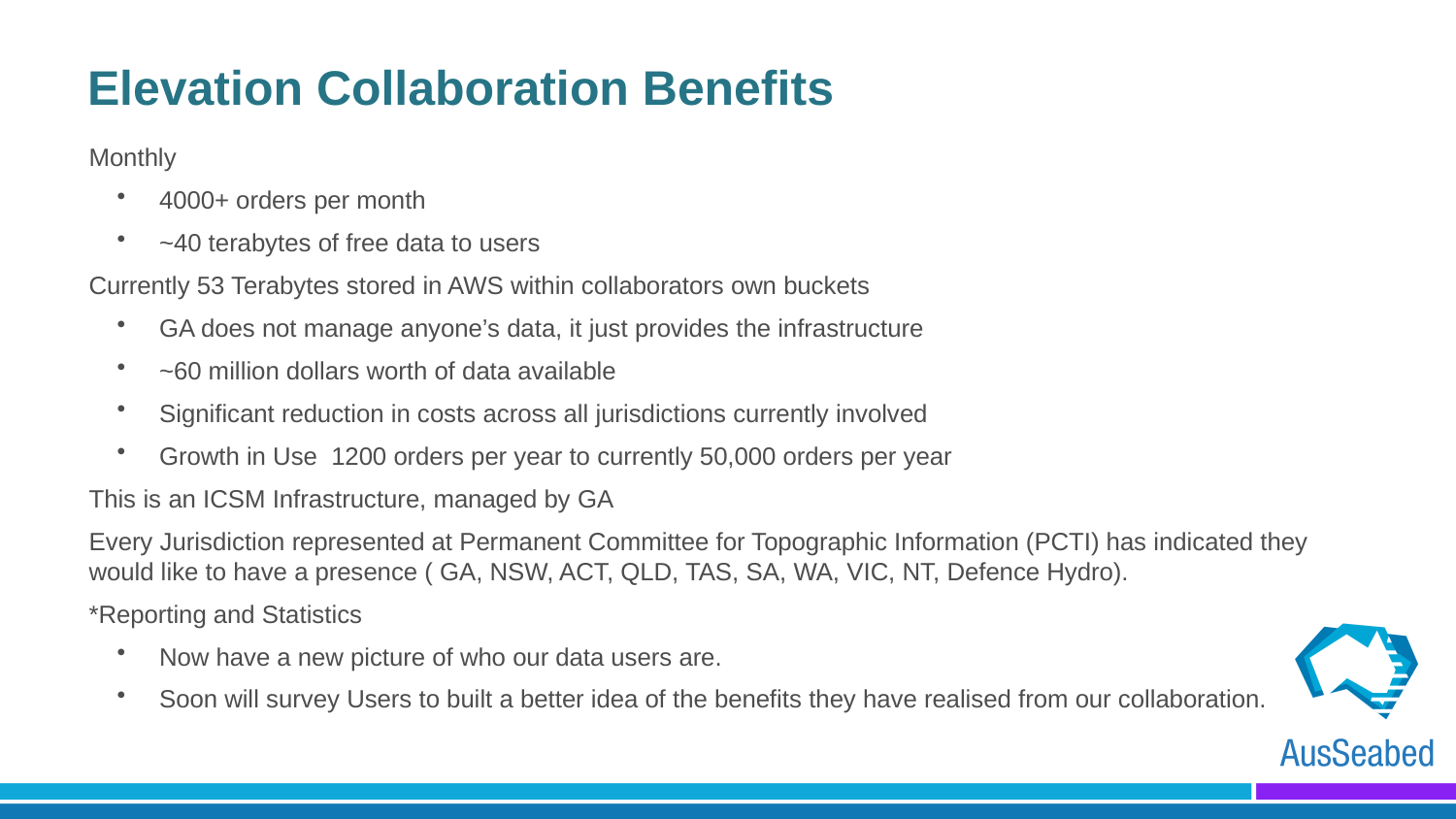

# Elevation Collaboration Benefits
Monthly
4000+ orders per month
~40 terabytes of free data to users
Currently 53 Terabytes stored in AWS within collaborators own buckets
GA does not manage anyone’s data, it just provides the infrastructure
~60 million dollars worth of data available
Significant reduction in costs across all jurisdictions currently involved
Growth in Use  1200 orders per year to currently 50,000 orders per year
This is an ICSM Infrastructure, managed by GA
Every Jurisdiction represented at Permanent Committee for Topographic Information (PCTI) has indicated they would like to have a presence ( GA, NSW, ACT, QLD, TAS, SA, WA, VIC, NT, Defence Hydro).
*Reporting and Statistics
Now have a new picture of who our data users are.
Soon will survey Users to built a better idea of the benefits they have realised from our collaboration.